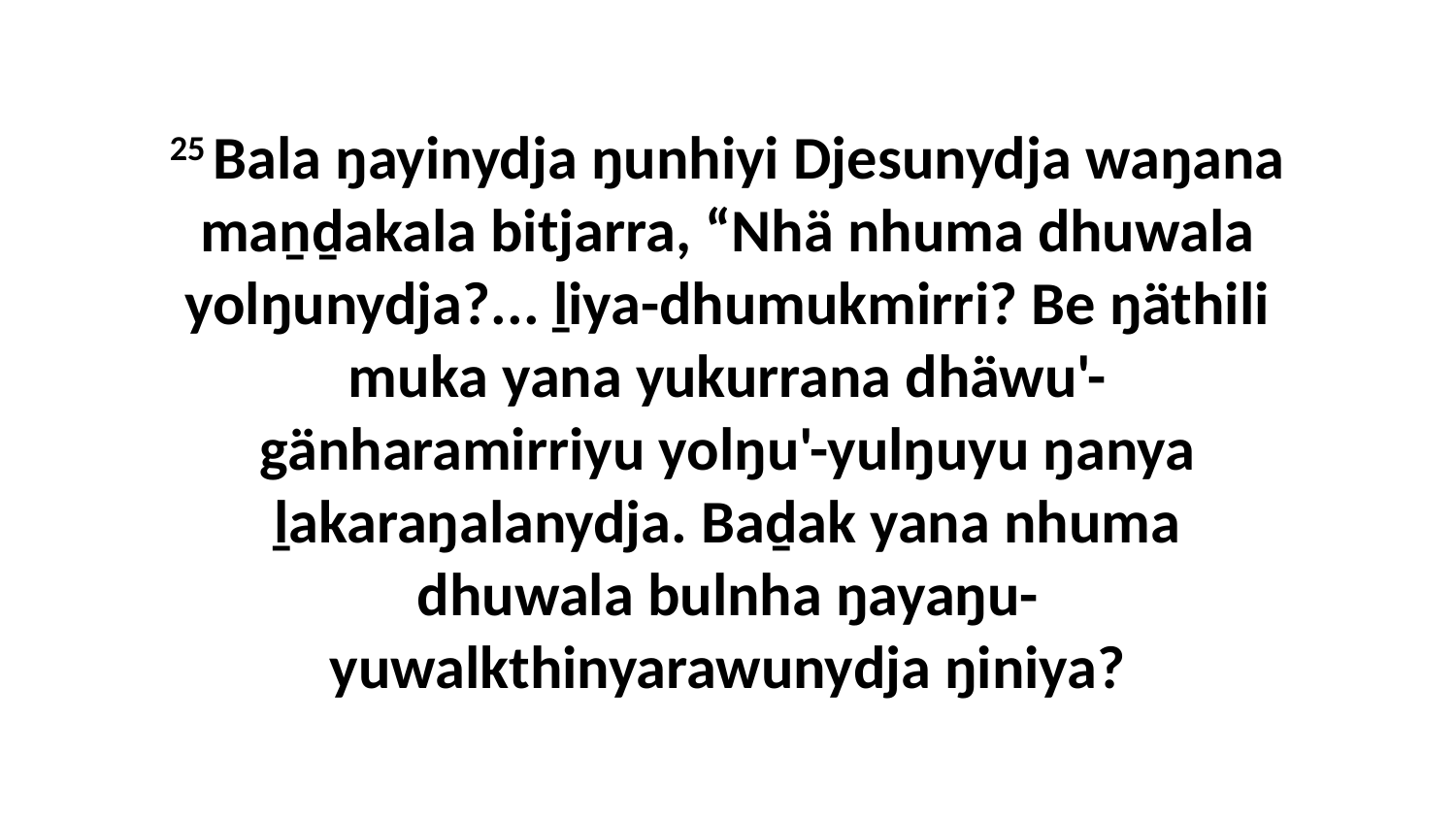

25 Bala ŋayinydja ŋunhiyi Djesunydja waŋana maṉḏakala bitjarra, “Nhä nhuma dhuwala yolŋunydja?... ḻiya-dhumukmirri? Be ŋäthili muka yana yukurrana dhäwu'-gänharamirriyu yolŋu'-yulŋuyu ŋanya ḻakaraŋalanydja. Baḏak yana nhuma dhuwala bulnha ŋayaŋu-yuwalkthinyarawunydja ŋiniya?